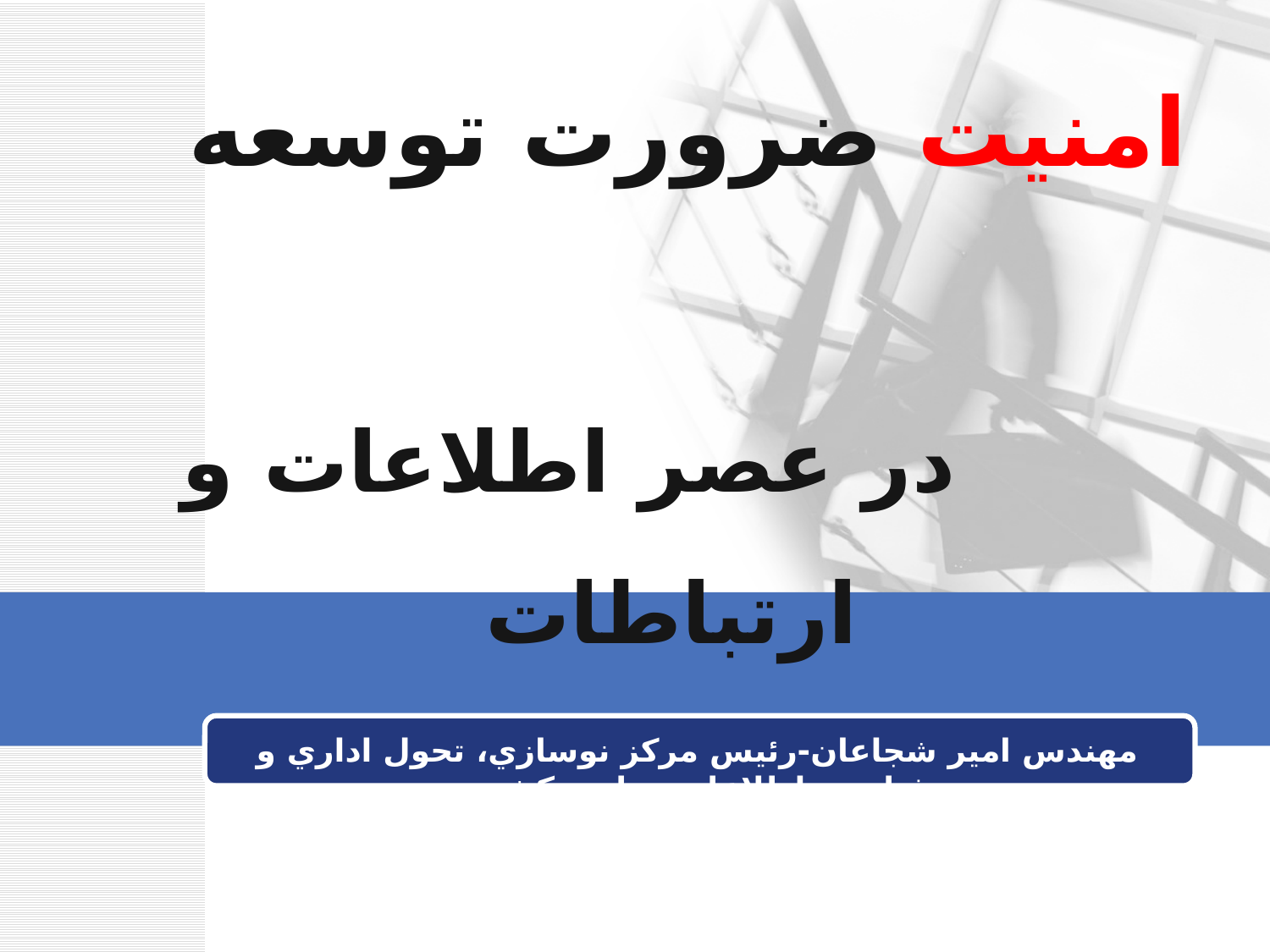

# امنيت ضرورت توسعه در عصر اطلاعات و ارتباطات
مهندس امير شجاعان-رئيس مرکز نوسازي، تحول اداري و فناوری اطلاعات وزارت کشور